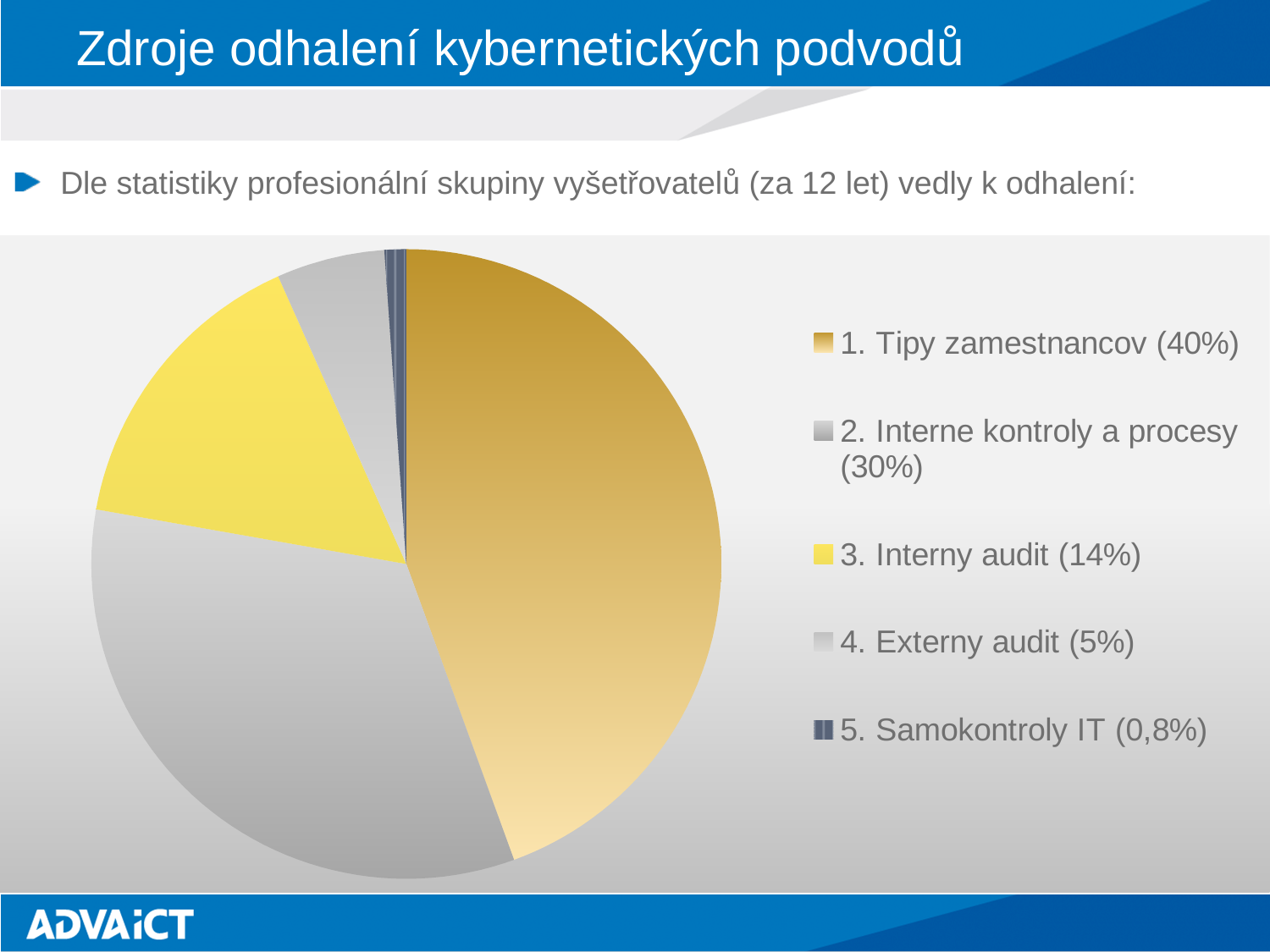

# Zdroje odhalení kybernetických podvodů
Dle statistiky profesionální skupiny vyšetřovatelů (za 12 let) vedly k odhalení:

### Chart

| Category | podiel |
|---|---|
| 1. Tipy zamestnancov (40%) | 40.0 |
| 2. Interne kontroly a procesy (30%) | 30.0 |
| 3. Interny audit (14%) | 14.0 |
| 4. Externy audit (5%) | 5.0 |
| 5. Samokontroly IT (0,8%) | 1.0 |